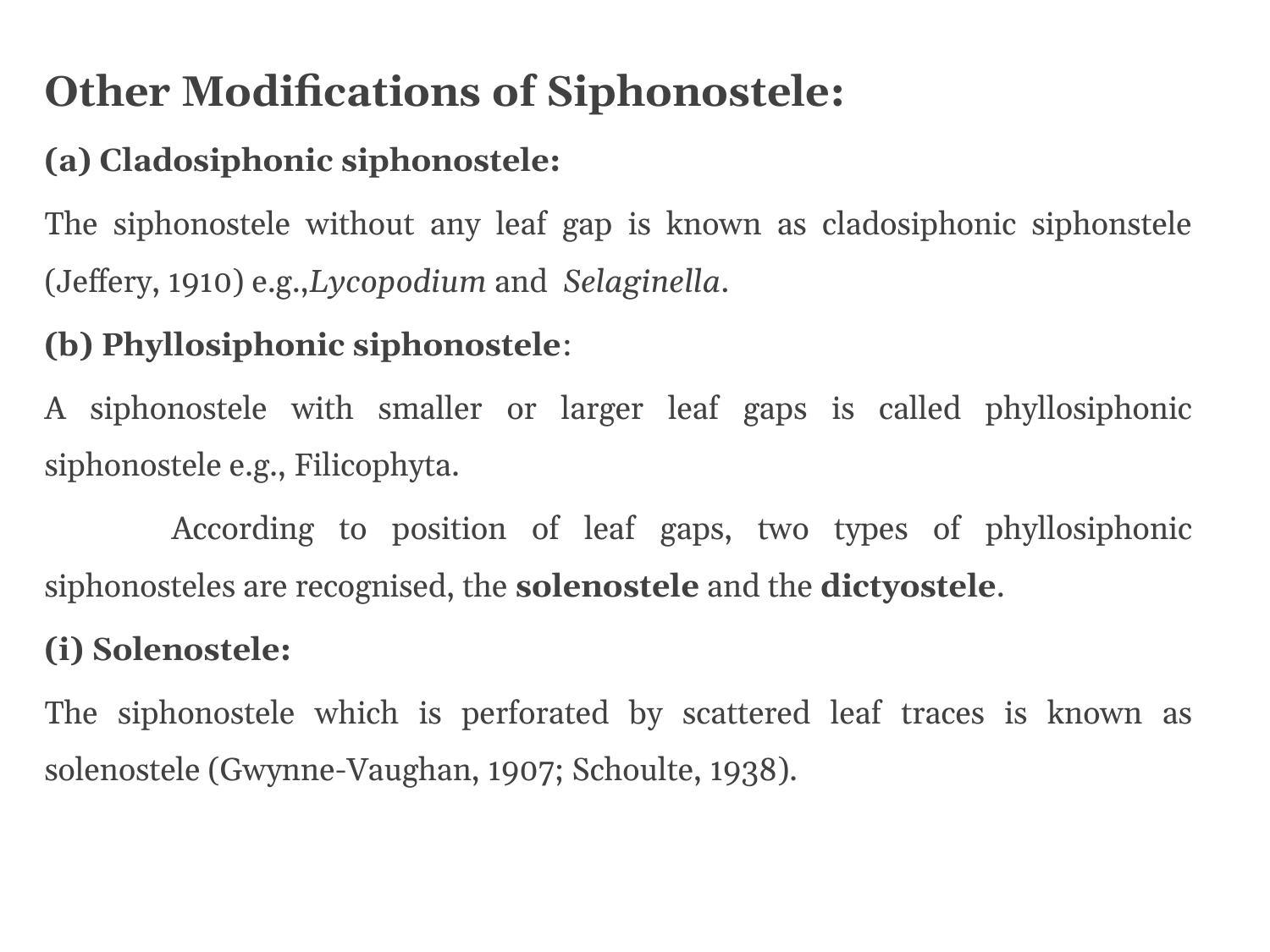

Other Modifications of Siphonostele:
(a) Cladosiphonic siphonostele:
The siphonostele without any leaf gap is known as cladosiphonic siphonstele (Jeffery, 1910) e.g.,Lycopodium and  Selaginella.
(b) Phyllosiphonic siphonostele:
A siphonostele with smaller or larger leaf gaps is called phyllosiphonic siphonostele e.g., Filicophyta.
	According to position of leaf gaps, two types of phyllosiphonic siphonosteles are recognised, the solenostele and the dictyostele.
(i) Solenostele:
The siphonostele which is perforated by scattered leaf traces is known as solenostele (Gwynne-Vaughan, 1907; Schoulte, 1938).